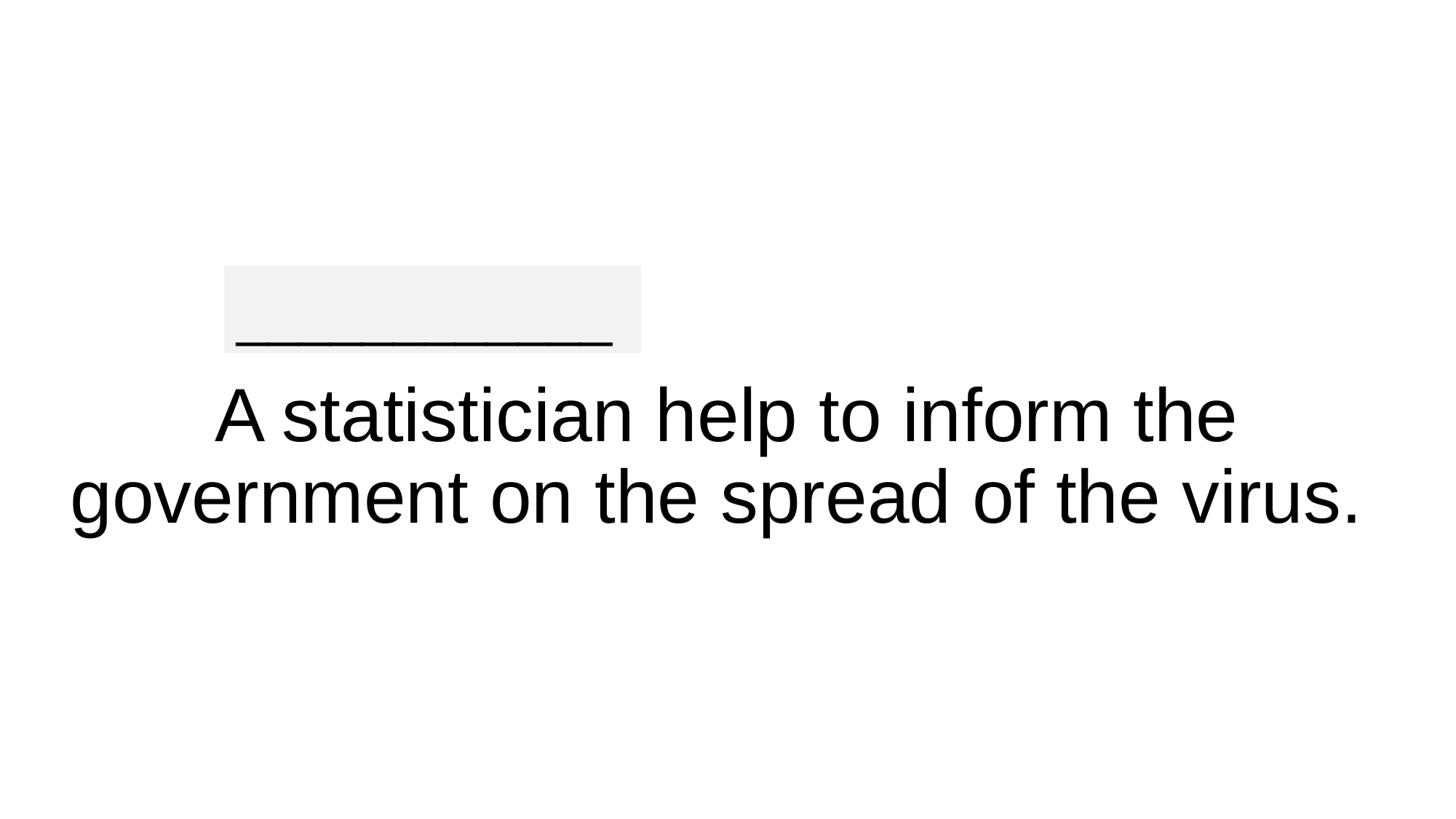

____________
# A statistician help to inform the government on the spread of the virus.